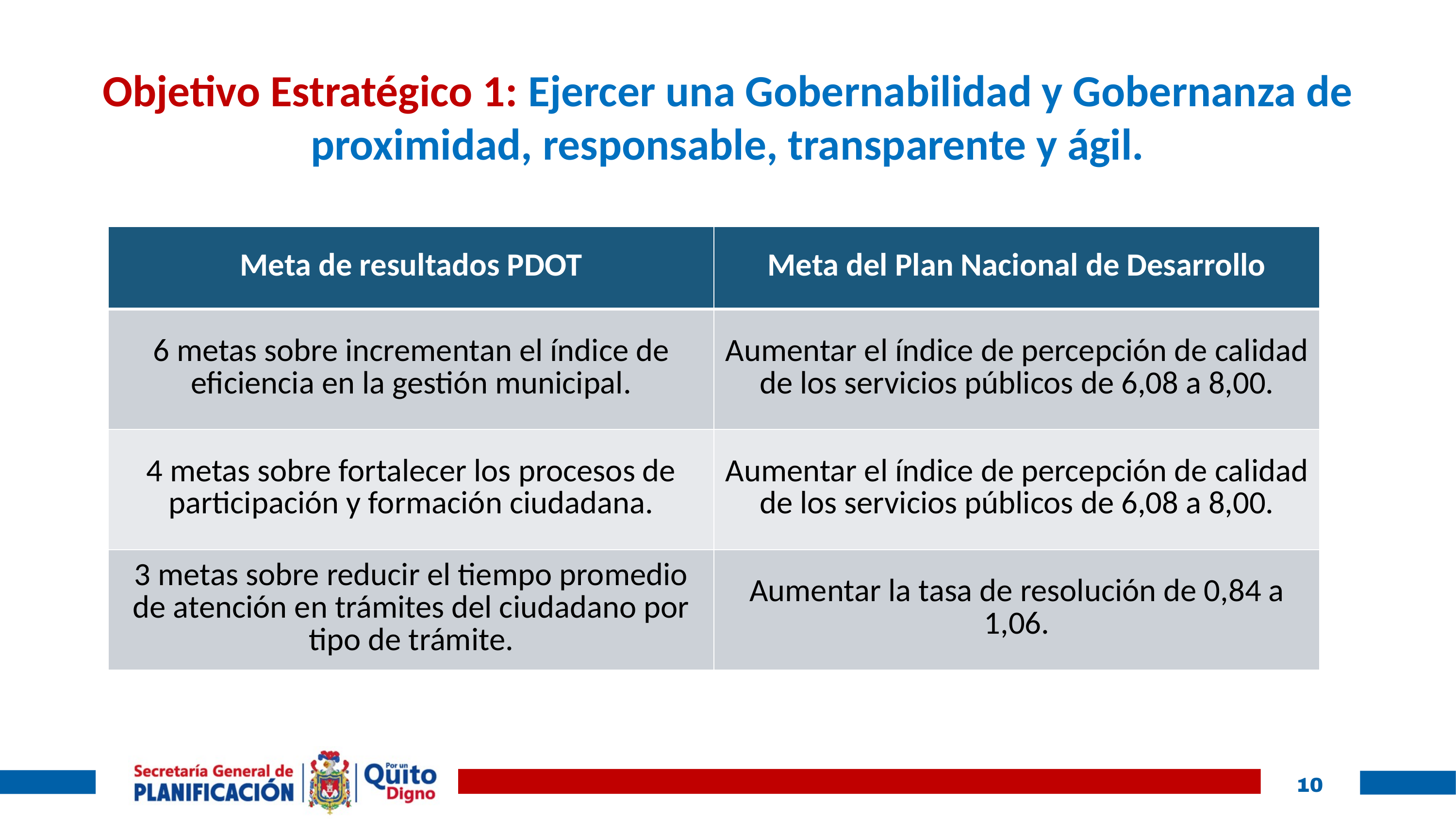

# Objetivo Estratégico 1: Ejercer una Gobernabilidad y Gobernanza de proximidad, responsable, transparente y ágil.
| Meta de resultados PDOT | Meta del Plan Nacional de Desarrollo |
| --- | --- |
| 6 metas sobre incrementan el índice de eficiencia en la gestión municipal. | Aumentar el índice de percepción de calidad de los servicios públicos de 6,08 a 8,00. |
| 4 metas sobre fortalecer los procesos de participación y formación ciudadana. | Aumentar el índice de percepción de calidad de los servicios públicos de 6,08 a 8,00. |
| 3 metas sobre reducir el tiempo promedio de atención en trámites del ciudadano por tipo de trámite. | Aumentar la tasa de resolución de 0,84 a 1,06. |
10